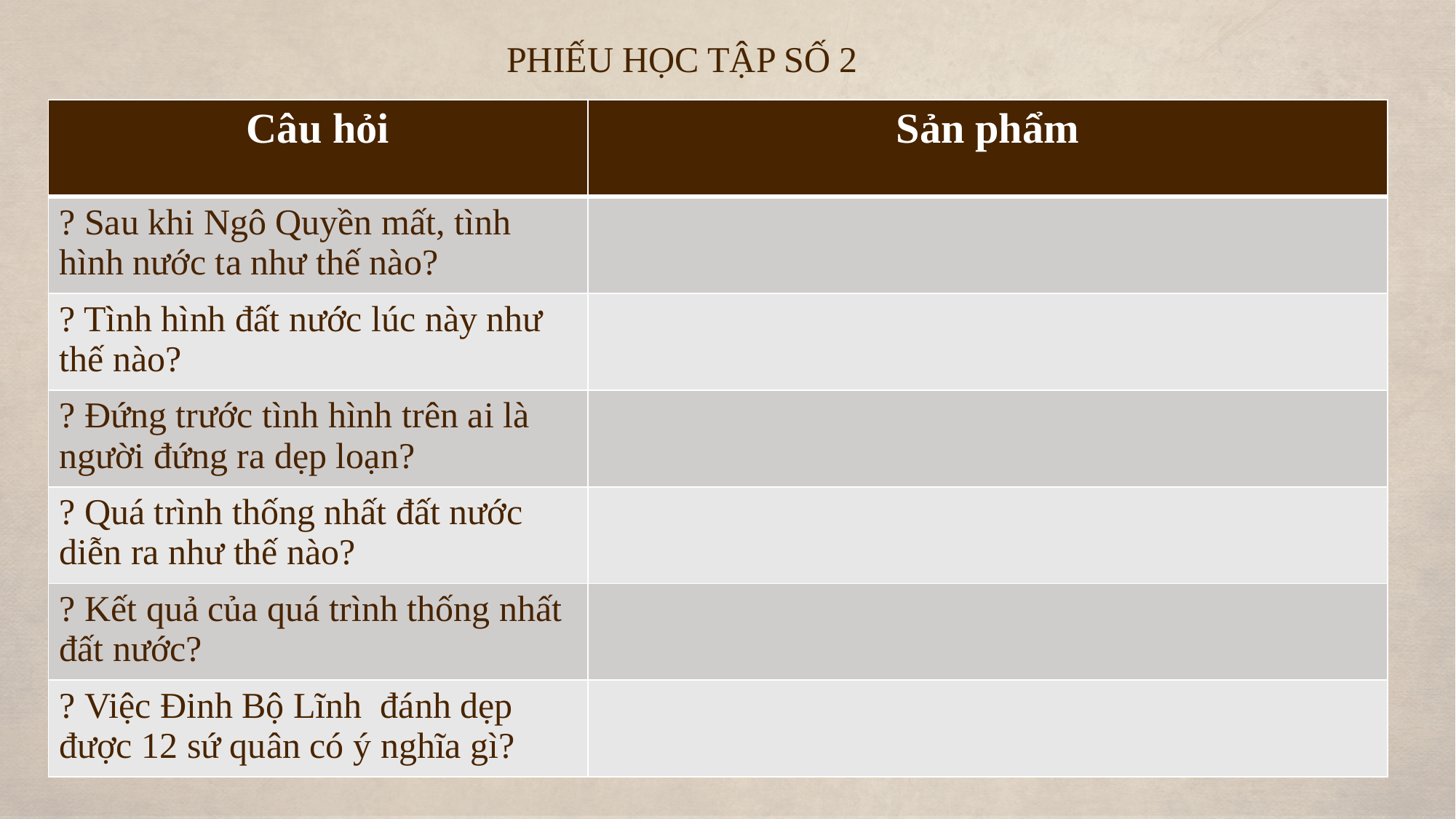

PHIẾU HỌC TẬP SỐ 2
| Câu hỏi | Sản phẩm |
| --- | --- |
| ? Sau khi Ngô Quyền mất, tình hình nước ta như thế nào? |  |
| ? Tình hình đất nước lúc này như thế nào? |  |
| ? Đứng trước tình hình trên ai là người đứng ra dẹp loạn? |  |
| ? Quá trình thống nhất đất nước diễn ra như thế nào? |  |
| ? Kết quả của quá trình thống nhất đất nước? |  |
| ? Việc Đinh Bộ Lĩnh đánh dẹp được 12 sứ quân có ý nghĩa gì? |  |